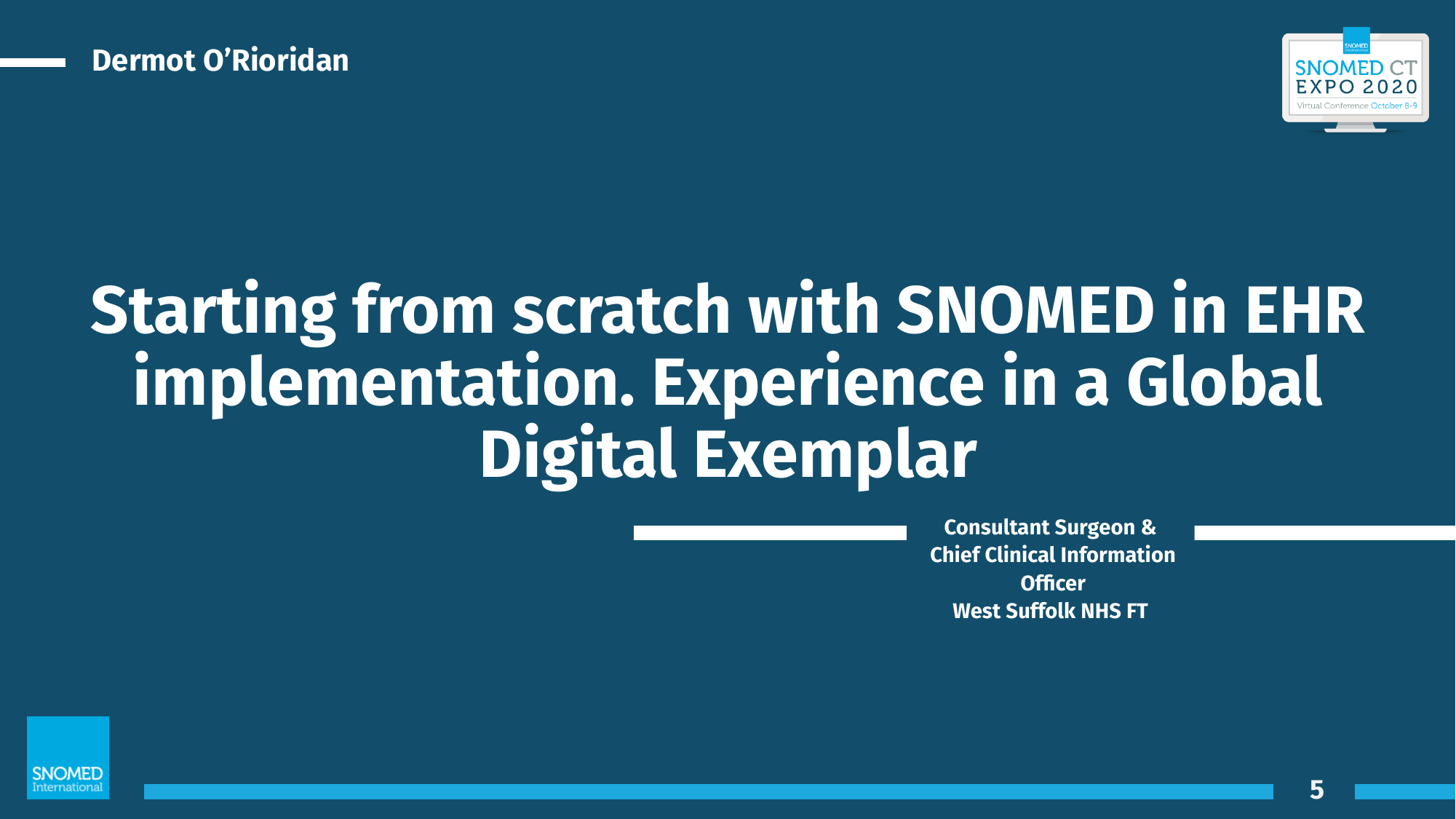

Dermot O’Rioridan
# Starting from scratch with SNOMED in EHR implementation. Experience in a Global Digital Exemplar
Consultant Surgeon &
 Chief Clinical Information
 Officer
West Suffolk NHS FT